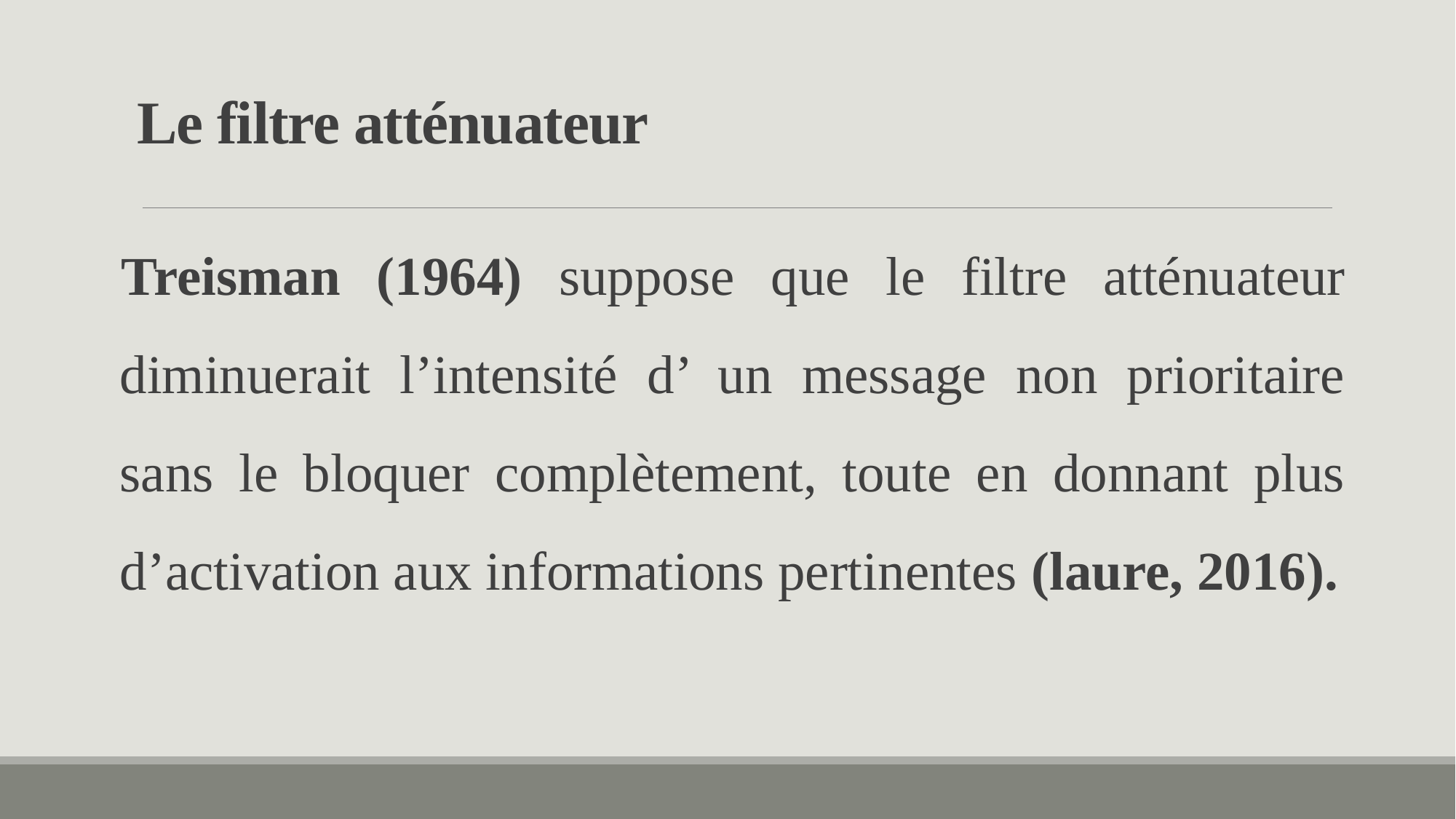

# Le filtre atténuateur
Treisman (1964) suppose que le filtre atténuateur diminuerait l’intensité d’ un message non prioritaire sans le bloquer complètement, toute en donnant plus d’activation aux informations pertinentes (laure, 2016).